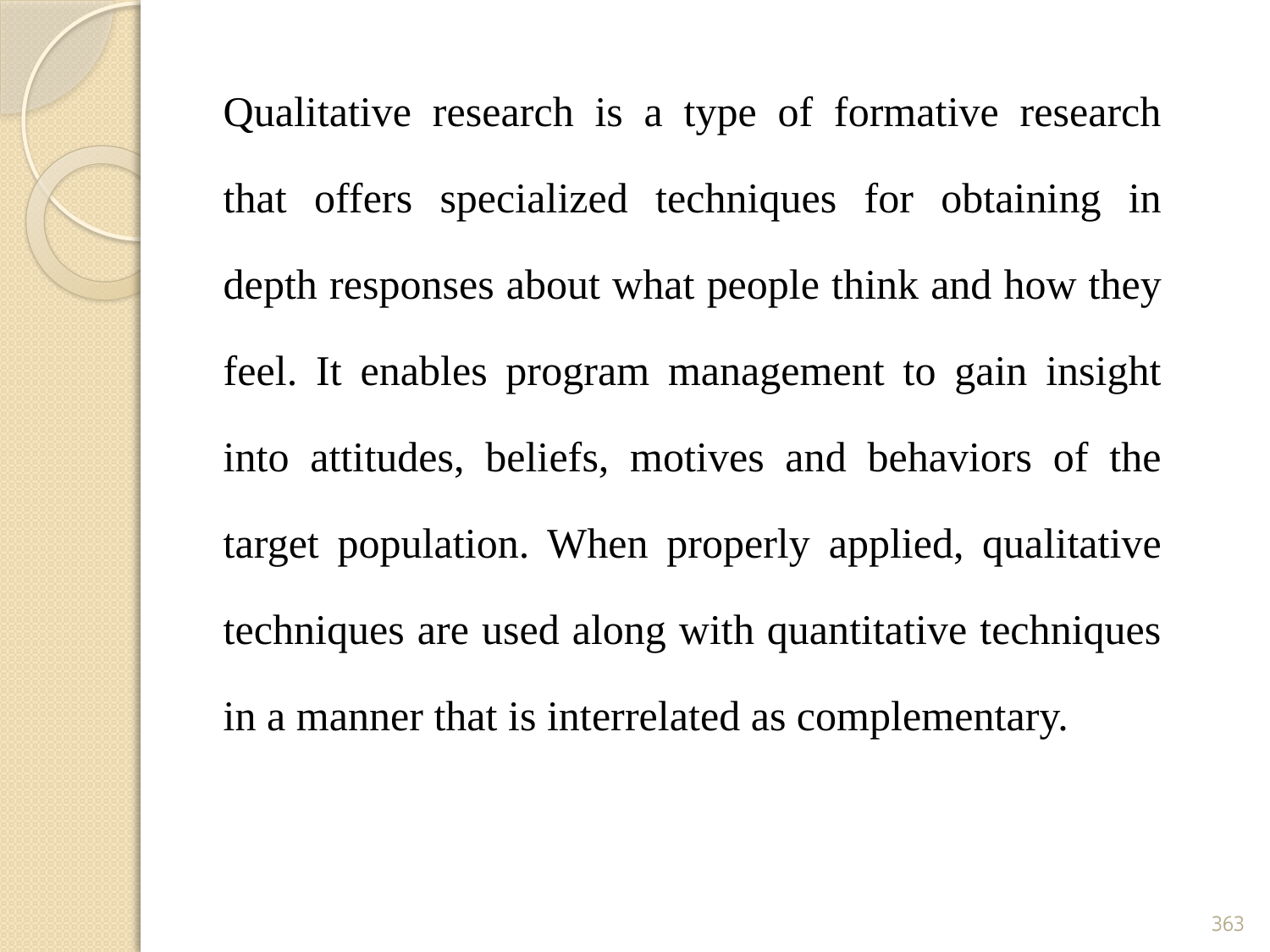

Qualitative research is a type of formative research that offers specialized techniques for obtaining in depth responses about what people think and how they feel. It enables program management to gain insight into attitudes, beliefs, motives and behaviors of the target population. When properly applied, qualitative techniques are used along with quantitative techniques in a manner that is interrelated as complementary.

363